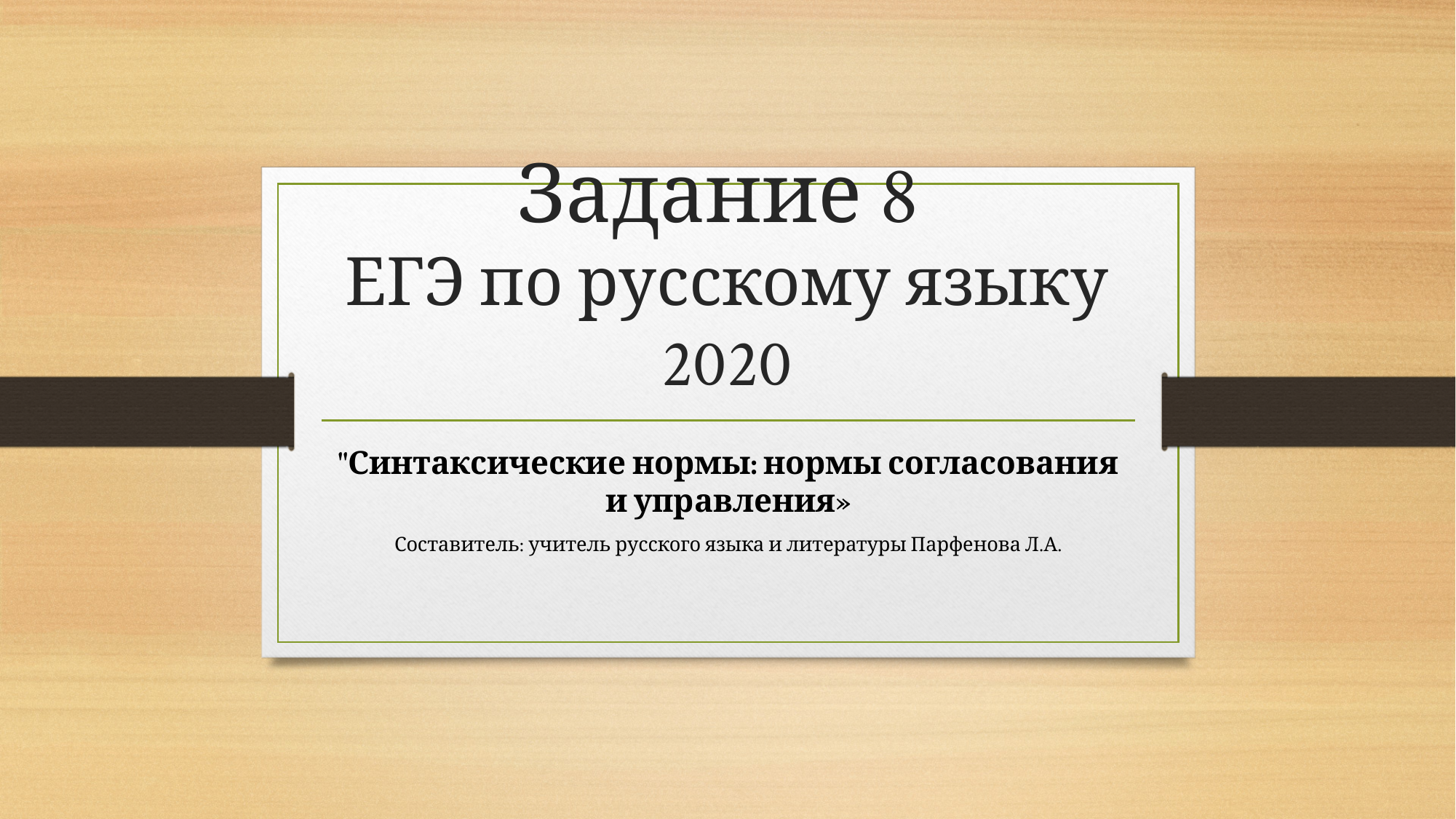

# Задание 8 ЕГЭ по русскому языку 2020
"Синтаксические нормы: нормы согласования и управления»
Составитель: учитель русского языка и литературы Парфенова Л.А.